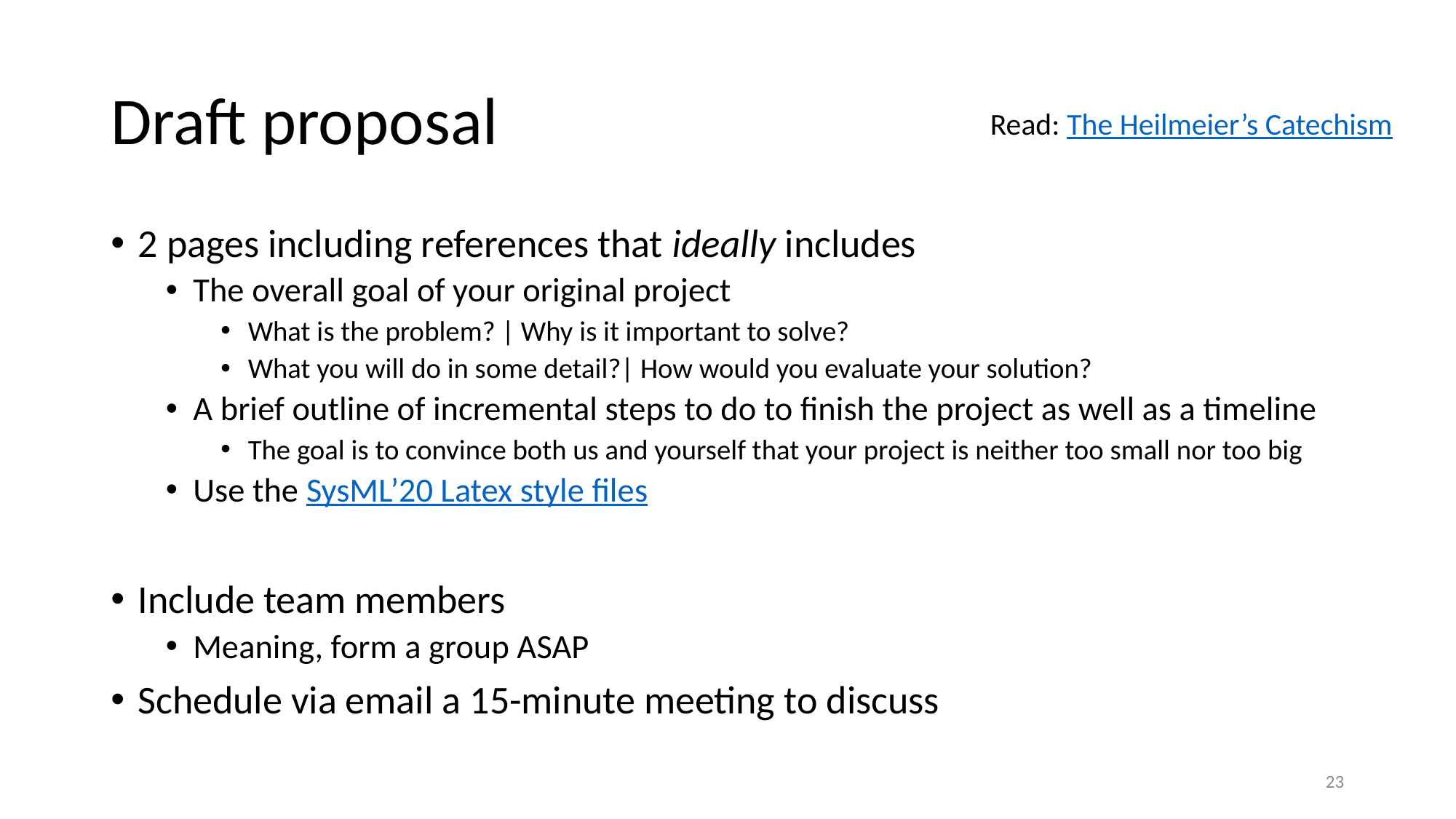

# Draft proposal
Read: The Heilmeier’s Catechism
2 pages including references that ideally includes
The overall goal of your original project
What is the problem? | Why is it important to solve?
What you will do in some detail?| How would you evaluate your solution?
A brief outline of incremental steps to do to finish the project as well as a timeline
The goal is to convince both us and yourself that your project is neither too small nor too big
Use the SysML’20 Latex style files

Include team members
Meaning, form a group ASAP
Schedule via email a 15-minute meeting to discuss
23